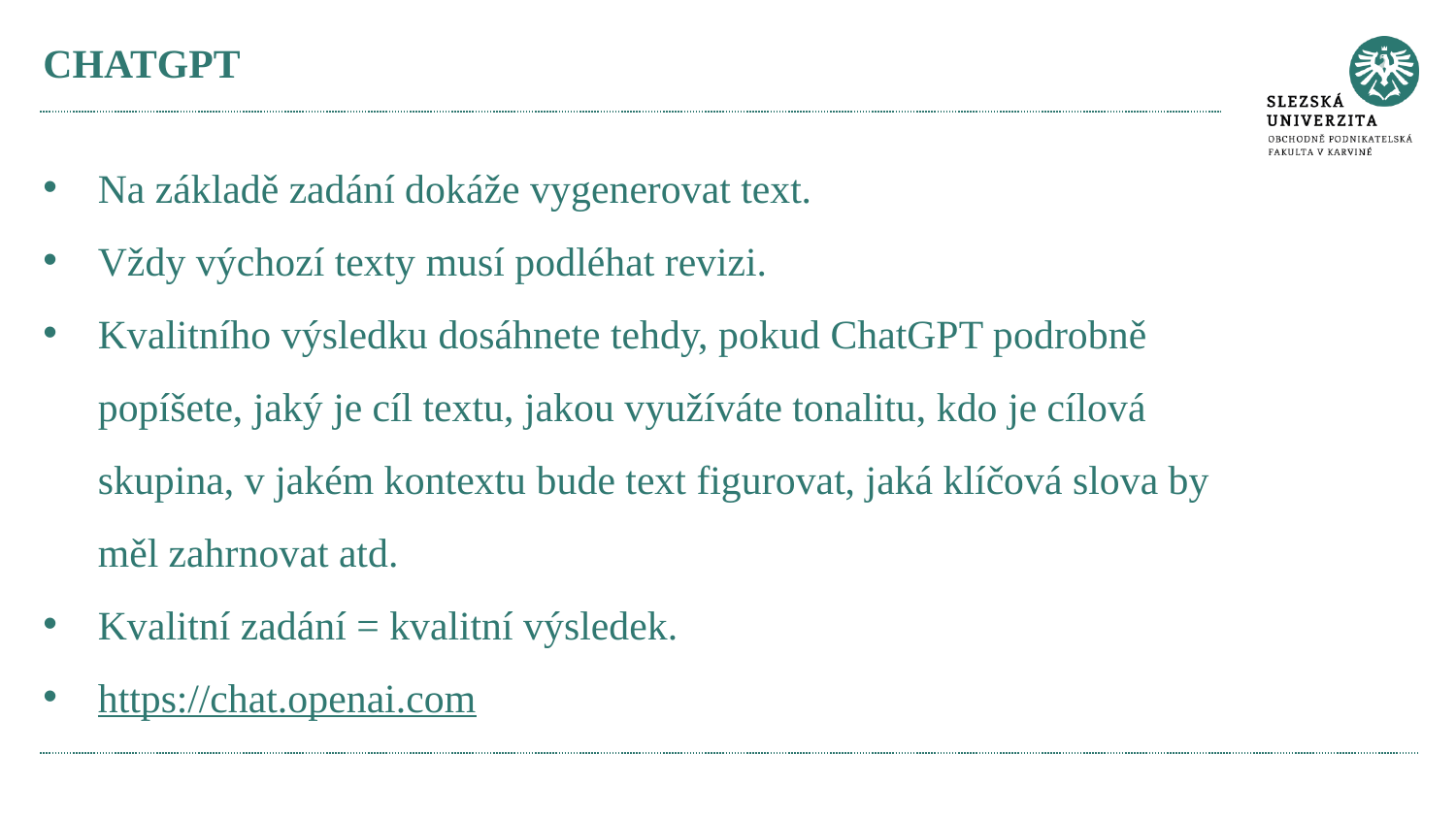

# CHATGPT
Na základě zadání dokáže vygenerovat text.
Vždy výchozí texty musí podléhat revizi.
Kvalitního výsledku dosáhnete tehdy, pokud ChatGPT podrobně popíšete, jaký je cíl textu, jakou využíváte tonalitu, kdo je cílová skupina, v jakém kontextu bude text figurovat, jaká klíčová slova by měl zahrnovat atd.
Kvalitní zadání = kvalitní výsledek.
https://chat.openai.com